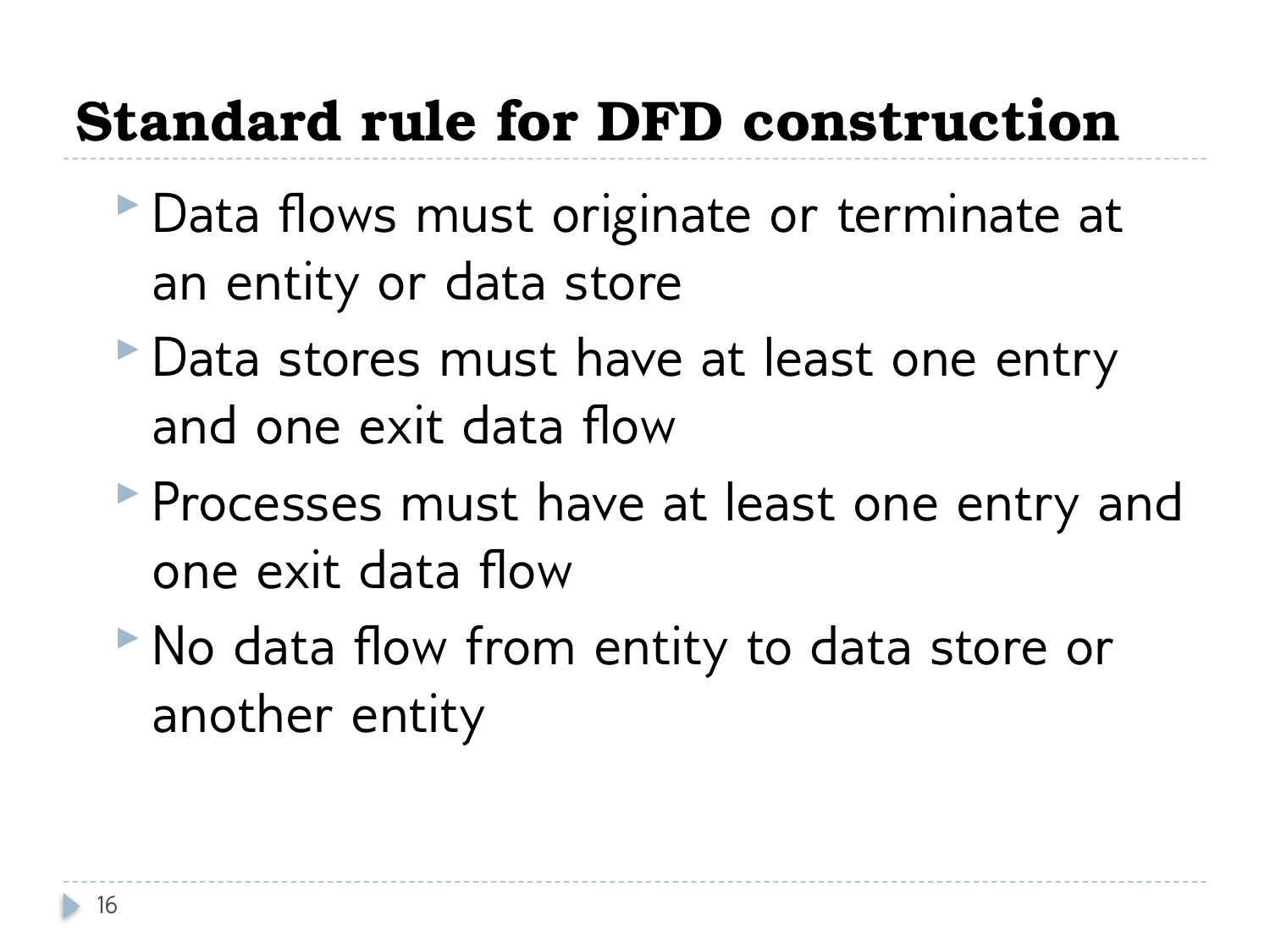

# Standard rule for DFD construction
Data flows must originate or terminate at an entity or data store
Data stores must have at least one entry and one exit data flow
Processes must have at least one entry and one exit data flow
No data flow from entity to data store or another entity

16